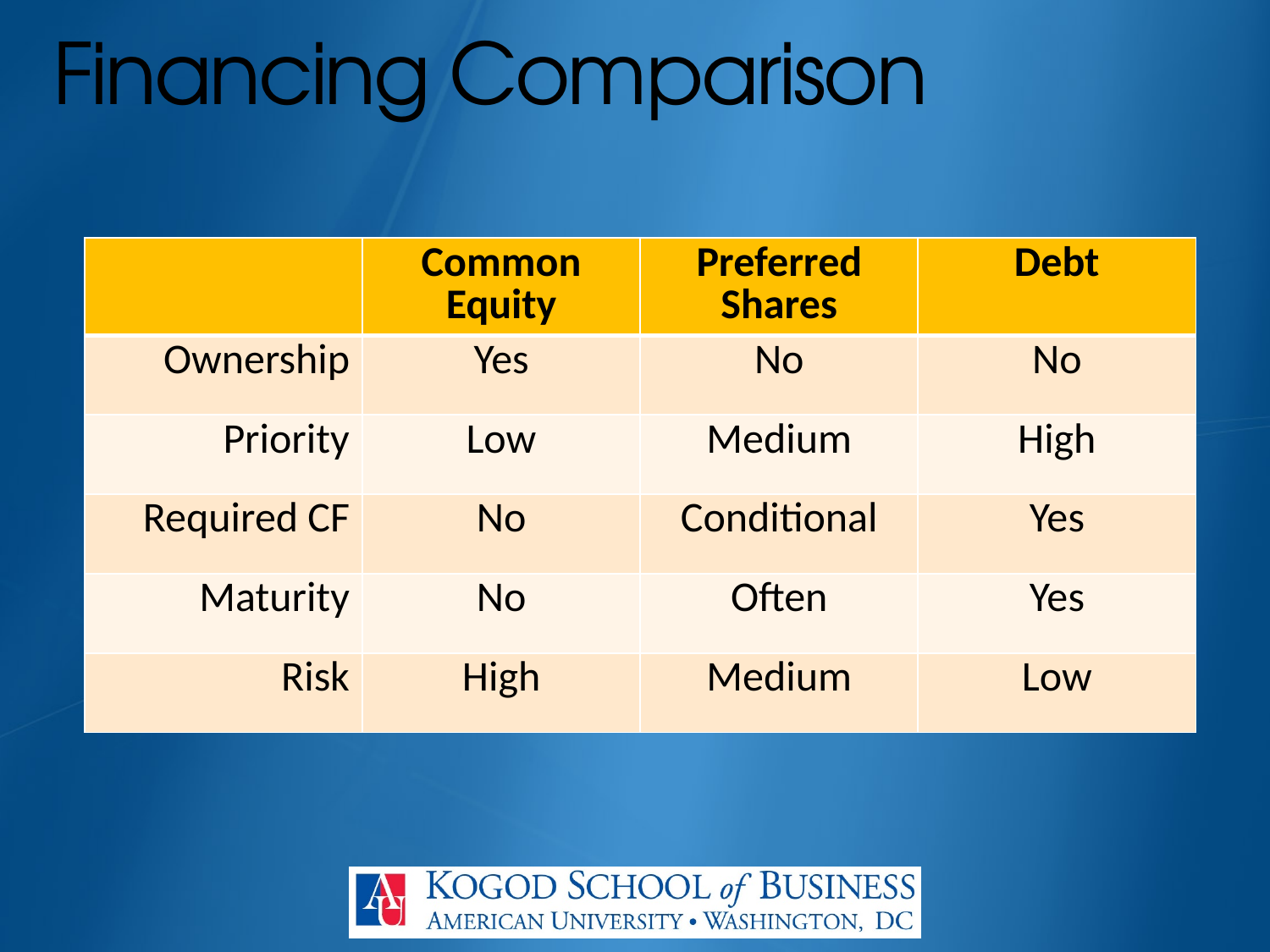

# Financing Comparison
|  | Common Equity | Preferred Shares | Debt |
| --- | --- | --- | --- |
| Ownership | Yes | No | No |
| Priority | Low | Medium | High |
| Required CF | No | Conditional | Yes |
| Maturity | No | Often | Yes |
| Risk | High | Medium | Low |